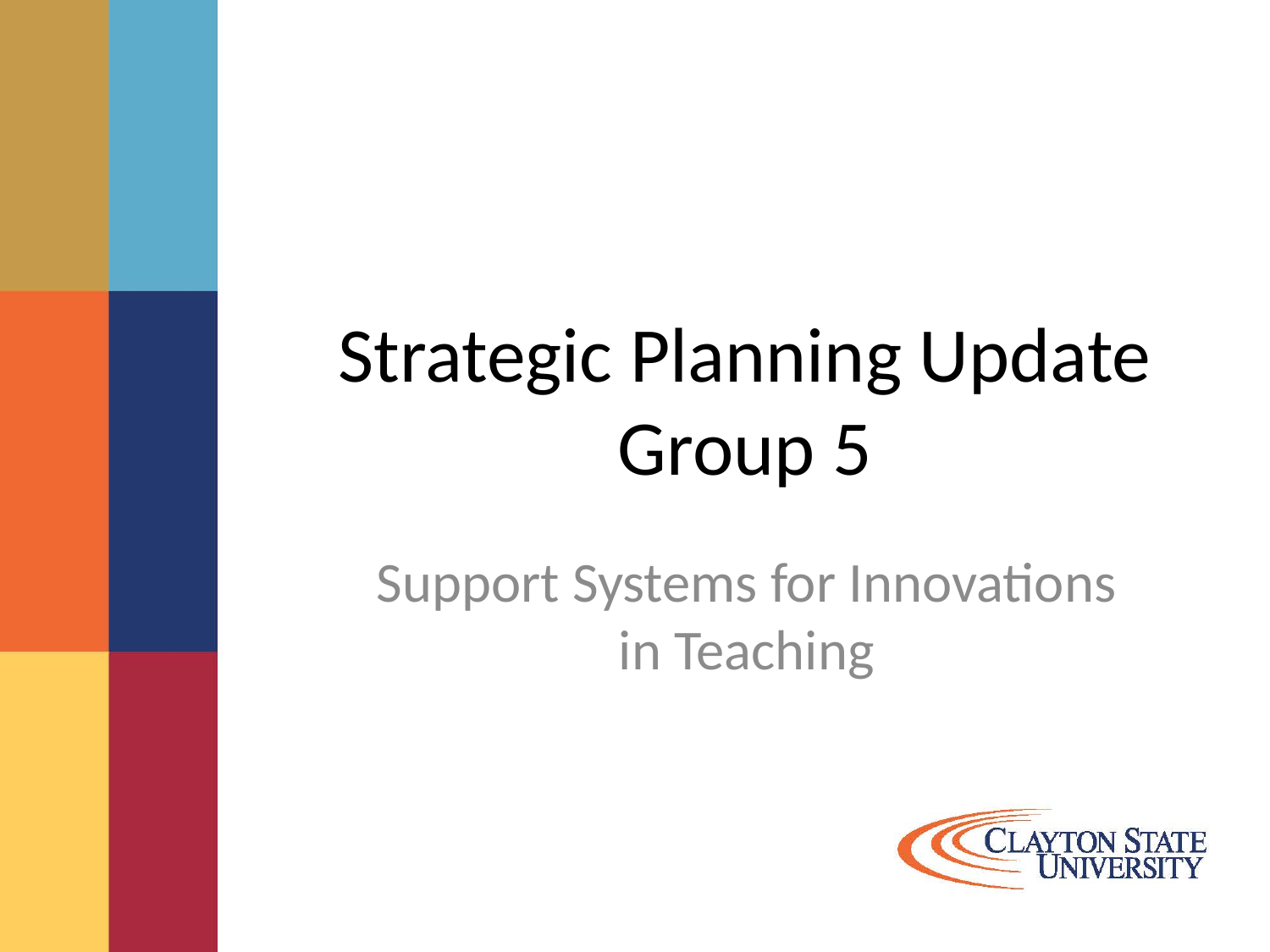

# Strategic Planning Update Group 5
Support Systems for Innovations in Teaching